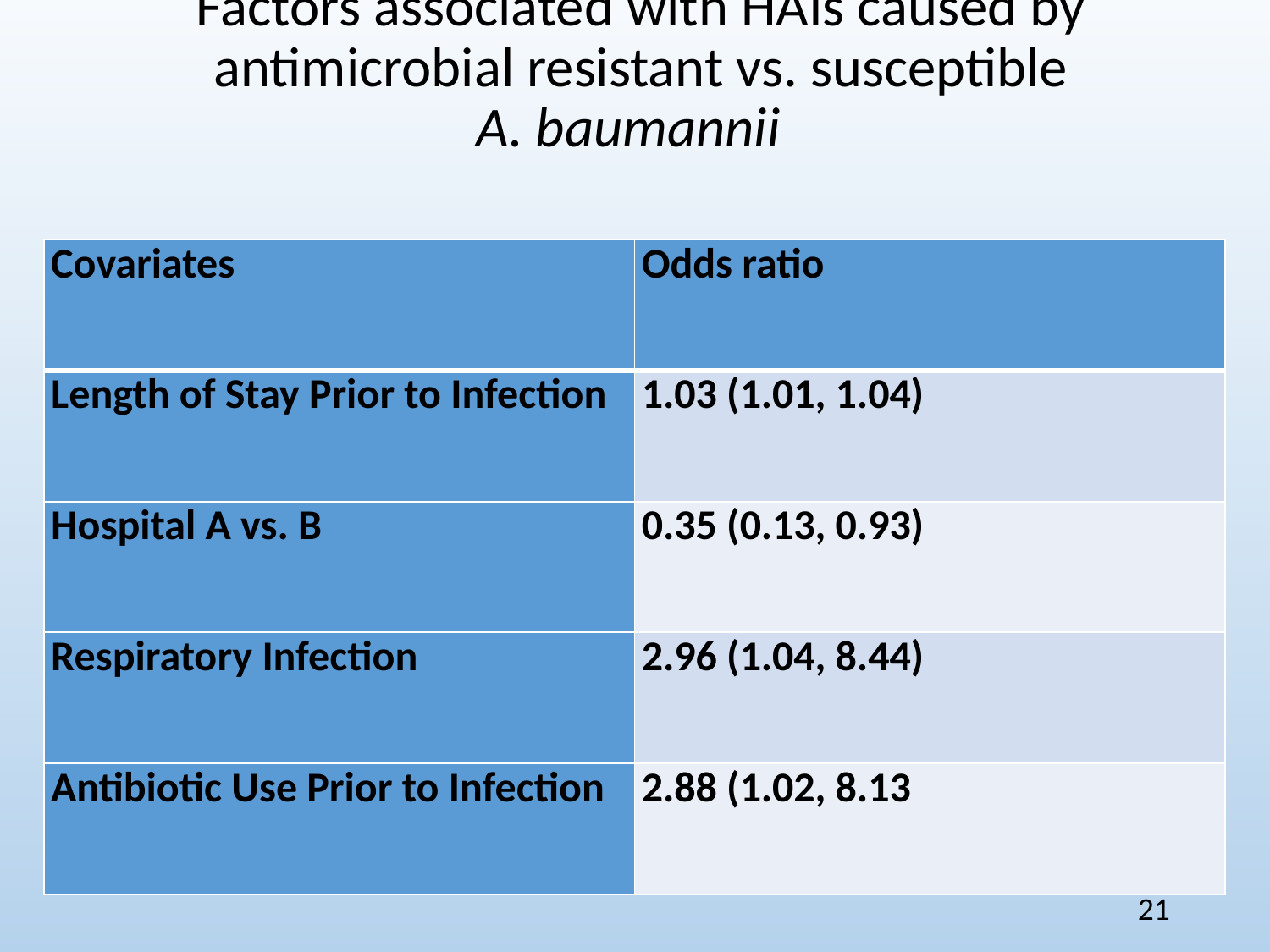

# Factors associated with HAIs caused by antimicrobial resistant vs. susceptible A. baumannii
| Covariates | Odds ratio |
| --- | --- |
| Length of Stay Prior to Infection | 1.03 (1.01, 1.04) |
| Hospital A vs. B | 0.35 (0.13, 0.93) |
| Respiratory Infection | 2.96 (1.04, 8.44) |
| Antibiotic Use Prior to Infection | 2.88 (1.02, 8.13 |
21